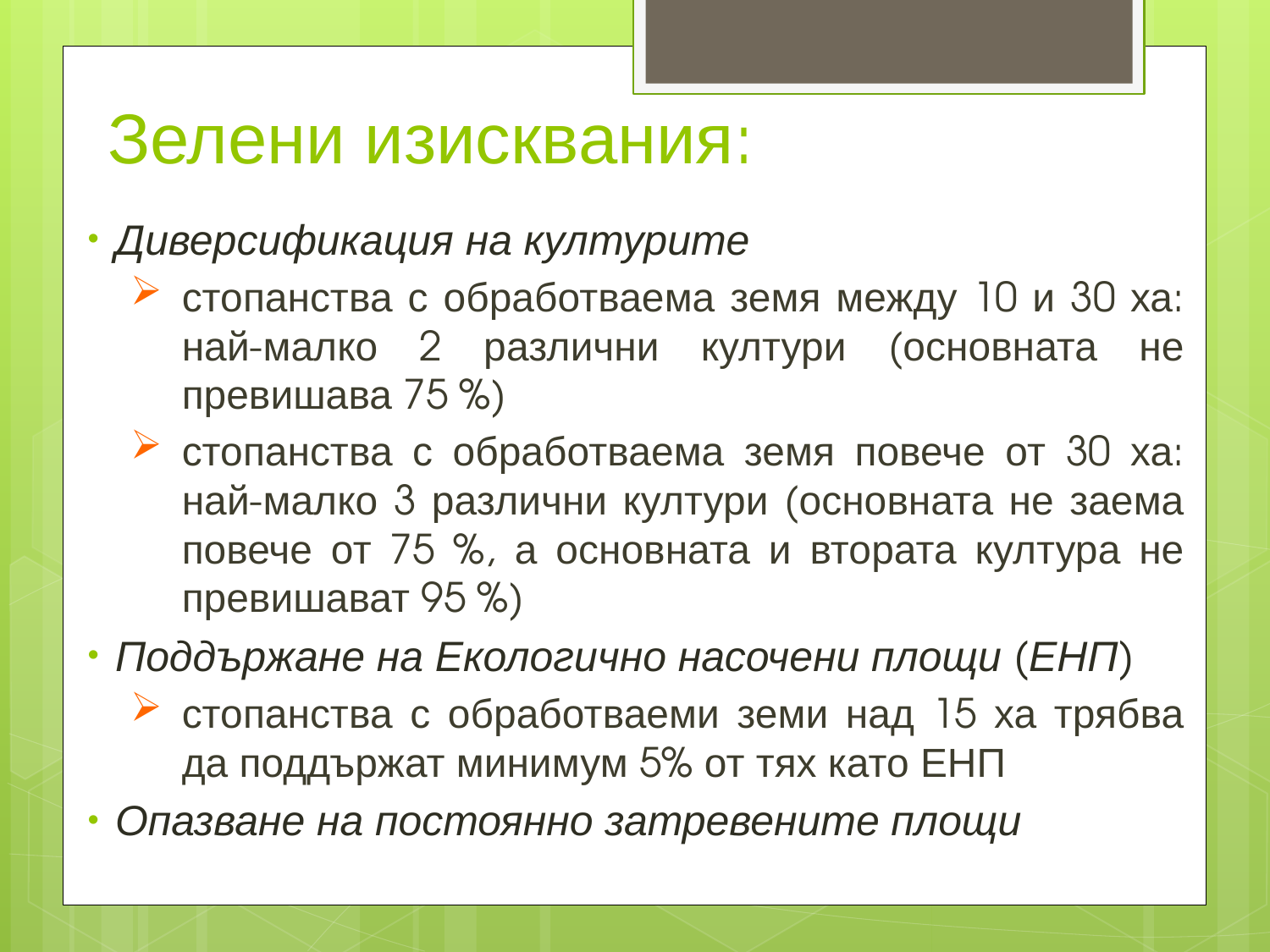

# Зелени изисквания:
Диверсификация на културите
стопанства с обработваема земя между 10 и 30 ха: най-малко 2 различни култури (основната не превишава 75 %)
стопанства с обработваема земя повече от 30 ха: най-малко 3 различни култури (основната не заема повече от 75 %, а основната и втората култура не превишават 95 %)
Поддържане на Екологично насочени площи (ЕНП)
стопанства с обработваеми земи над 15 ха трябва да поддържат минимум 5% от тях като ЕНП
Опазване на постоянно затревените площи